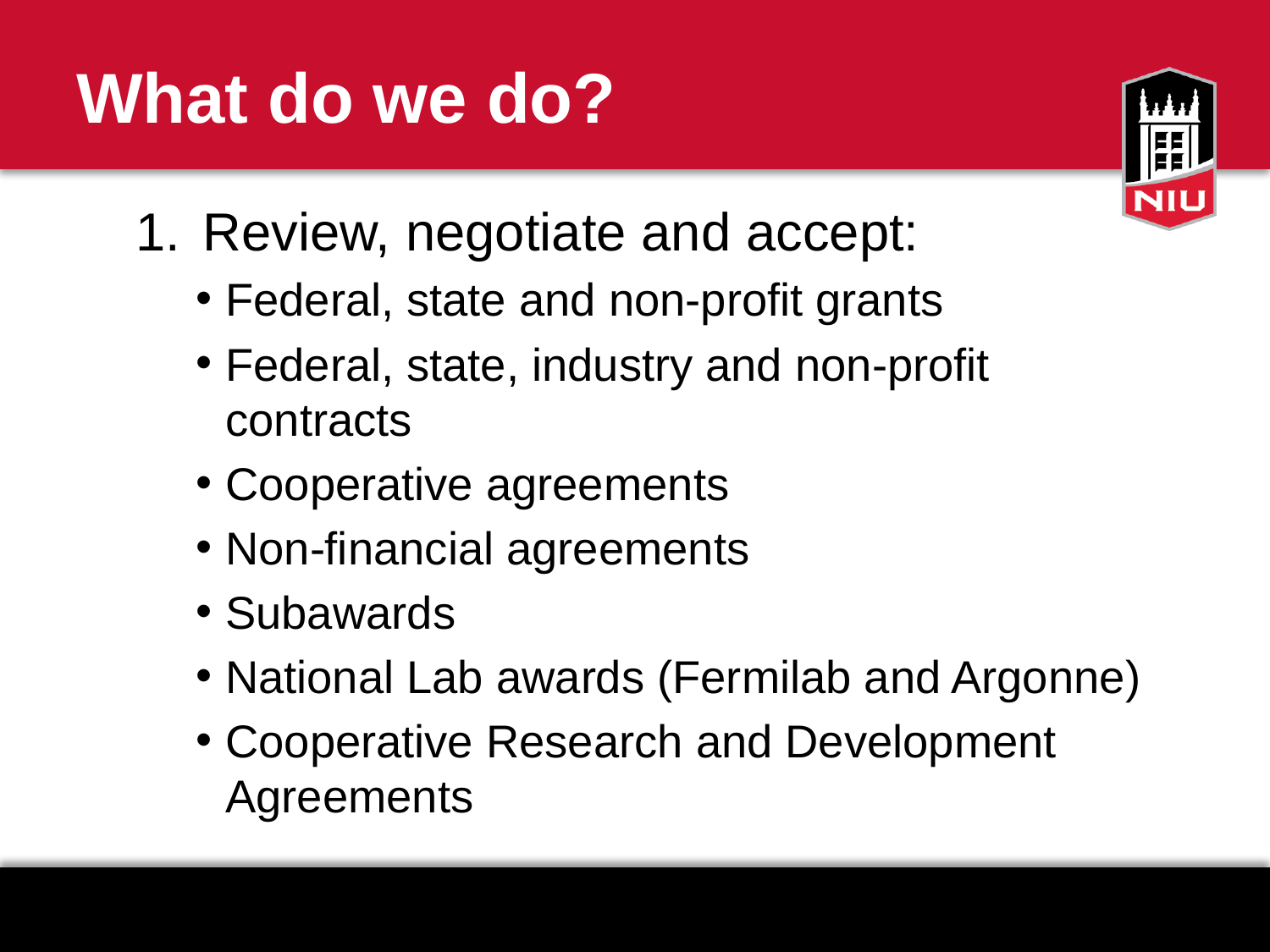

# What do we do?
Review, negotiate and accept:
Federal, state and non-profit grants
Federal, state, industry and non-profit contracts
Cooperative agreements
Non-financial agreements
Subawards
National Lab awards (Fermilab and Argonne)
Cooperative Research and Development Agreements